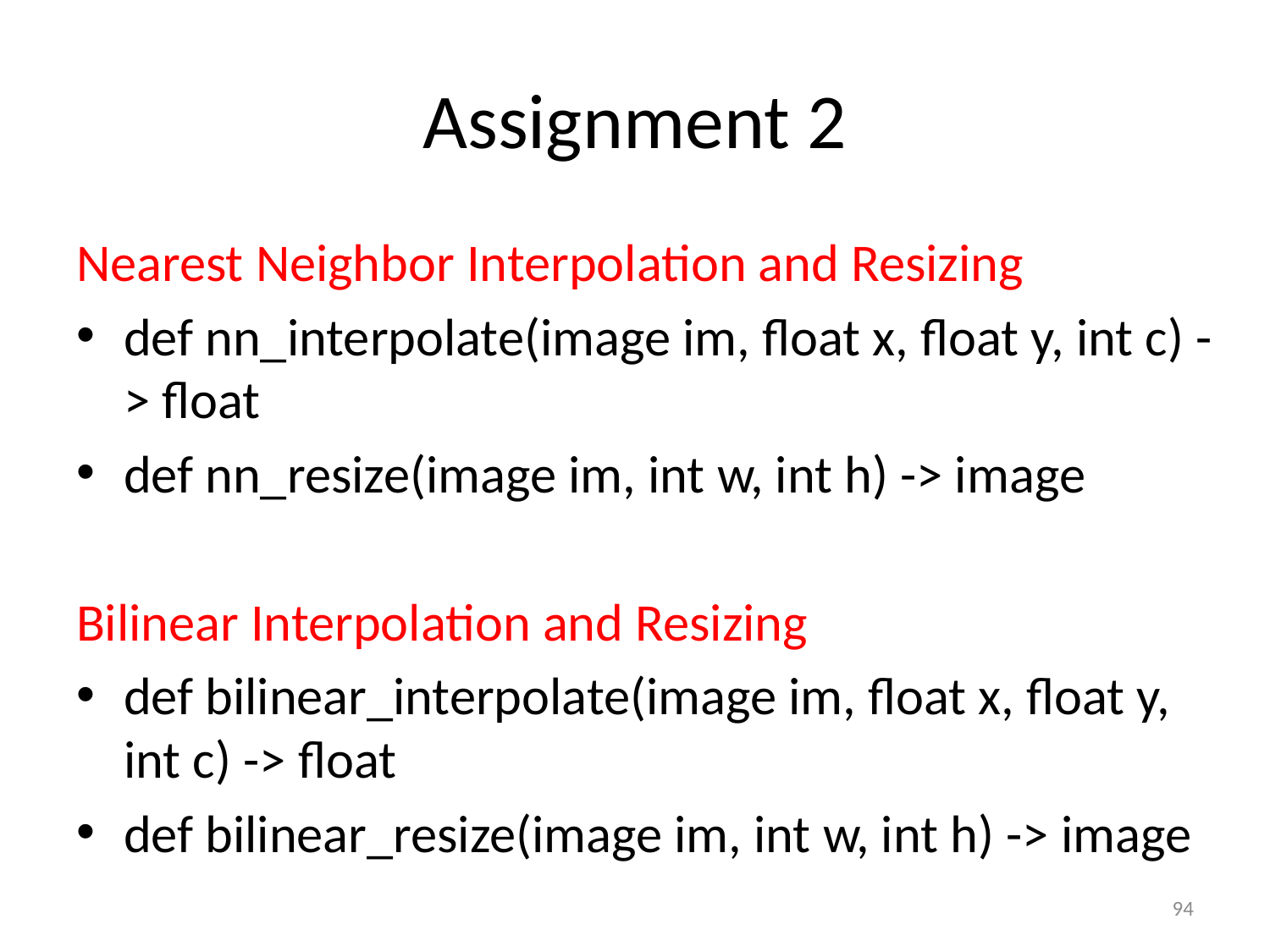

# Assignment 2
Nearest Neighbor Interpolation and Resizing
def nn_interpolate(image im, float x, float y, int c) -> float
def nn_resize(image im, int w, int h) -> image

Bilinear Interpolation and Resizing
def bilinear_interpolate(image im, float x, float y, int c) -> float
def bilinear_resize(image im, int w, int h) -> image
94